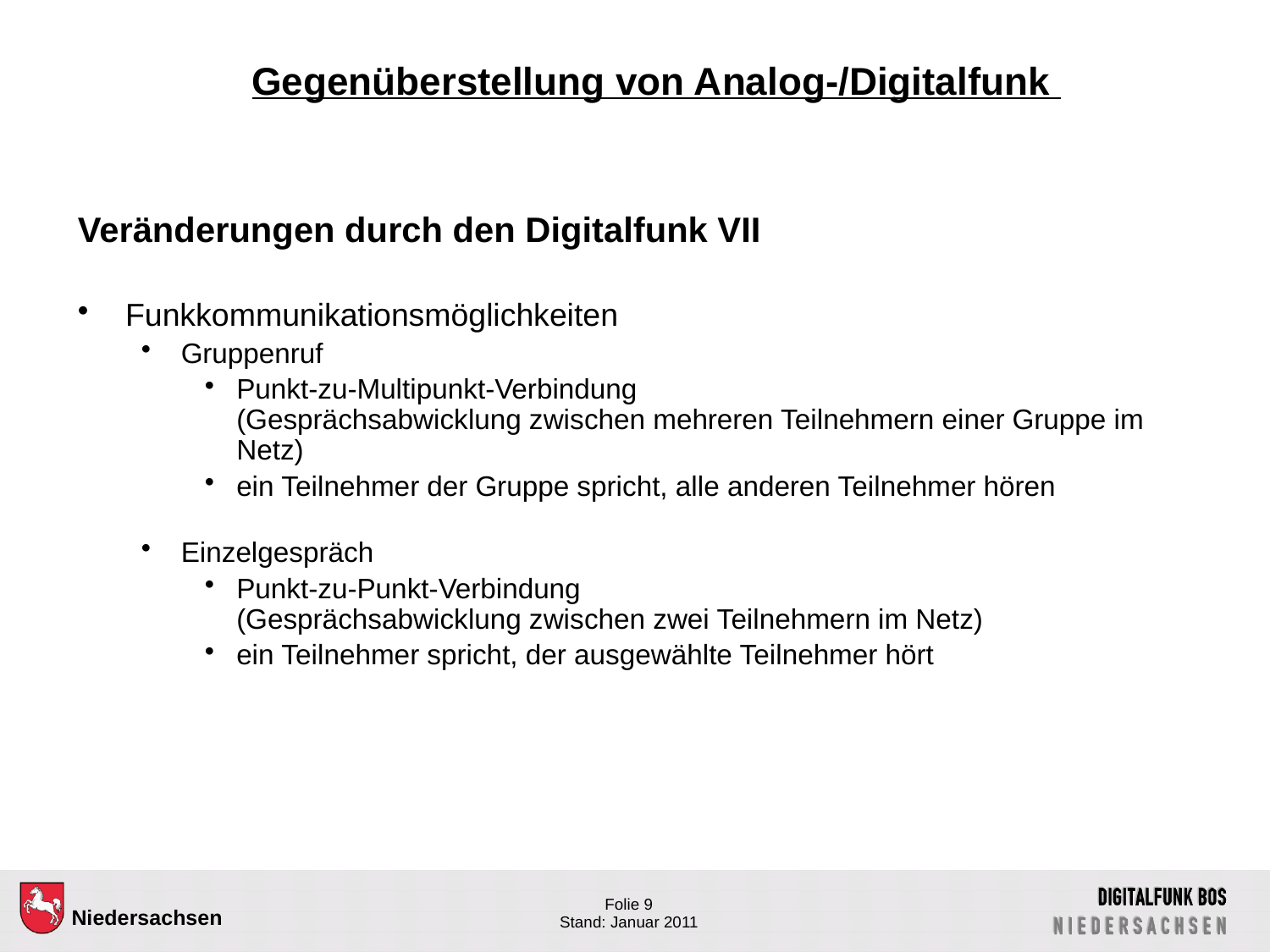

# Gegenüberstellung von Analog-/Digitalfunk
Veränderungen durch den Digitalfunk VII
Funkkommunikationsmöglichkeiten
Gruppenruf
Punkt-zu-Multipunkt-Verbindung
(Gesprächsabwicklung zwischen mehreren Teilnehmern einer Gruppe im Netz)
ein Teilnehmer der Gruppe spricht, alle anderen Teilnehmer hören
Einzelgespräch
Punkt-zu-Punkt-Verbindung
(Gesprächsabwicklung zwischen zwei Teilnehmern im Netz)
ein Teilnehmer spricht, der ausgewählte Teilnehmer hört

Folie 9
Stand: Januar 2011